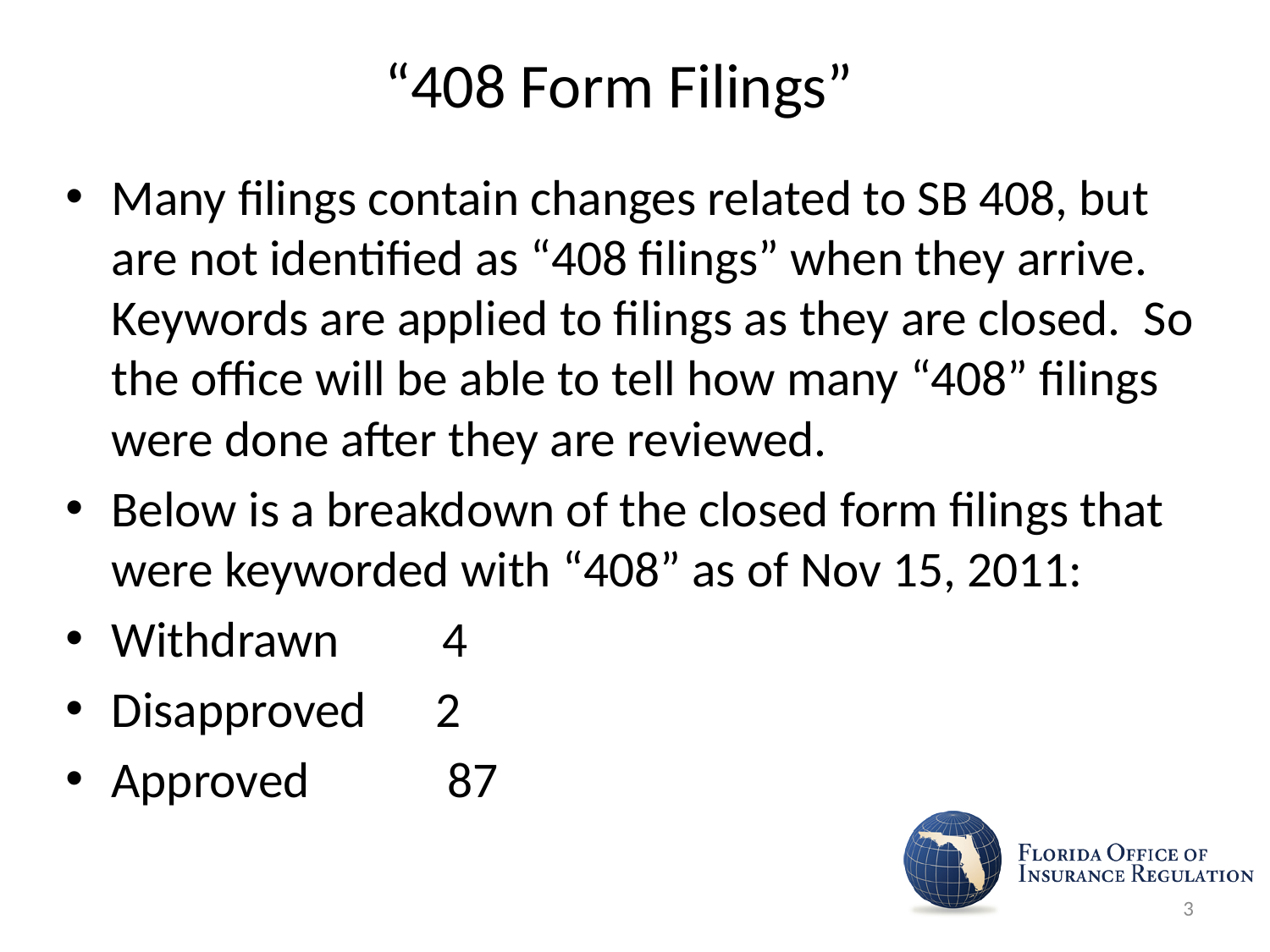

# “408 Form Filings”
Many filings contain changes related to SB 408, but are not identified as “408 filings” when they arrive.  Keywords are applied to filings as they are closed.  So the office will be able to tell how many “408” filings were done after they are reviewed.
Below is a breakdown of the closed form filings that were keyworded with “408” as of Nov 15, 2011:
Withdrawn         4
Disapproved      2
Approved            87
3